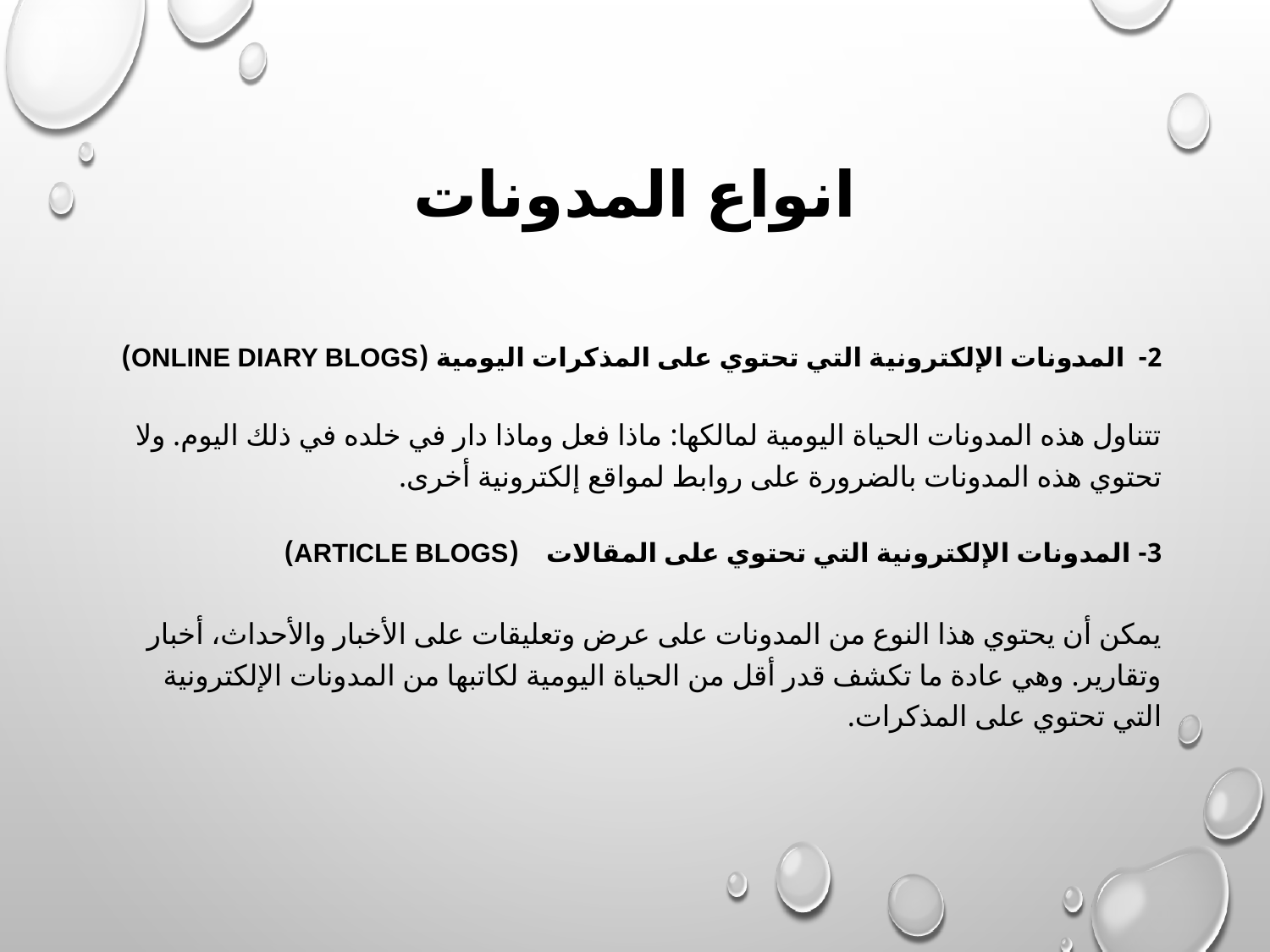

# انواع المدونات
2-  المدونات الإلكترونية التي تحتوي على المذكرات اليومية (Online diary blogs)
تتناول هذه المدونات الحياة اليومية لمالكها: ماذا فعل وماذا دار في خلده في ذلك اليوم. ولا تحتوي هذه المدونات بالضرورة على روابط لمواقع إلكترونية أخرى.
3- المدونات الإلكترونية التي تحتوي على المقالات    (Article blogs)
يمكن أن يحتوي هذا النوع من المدونات على عرض وتعليقات على الأخبار والأحداث، أخبار وتقارير. وهي عادة ما تكشف قدر أقل من الحياة اليومية لكاتبها من المدونات الإلكترونية التي تحتوي على المذكرات.